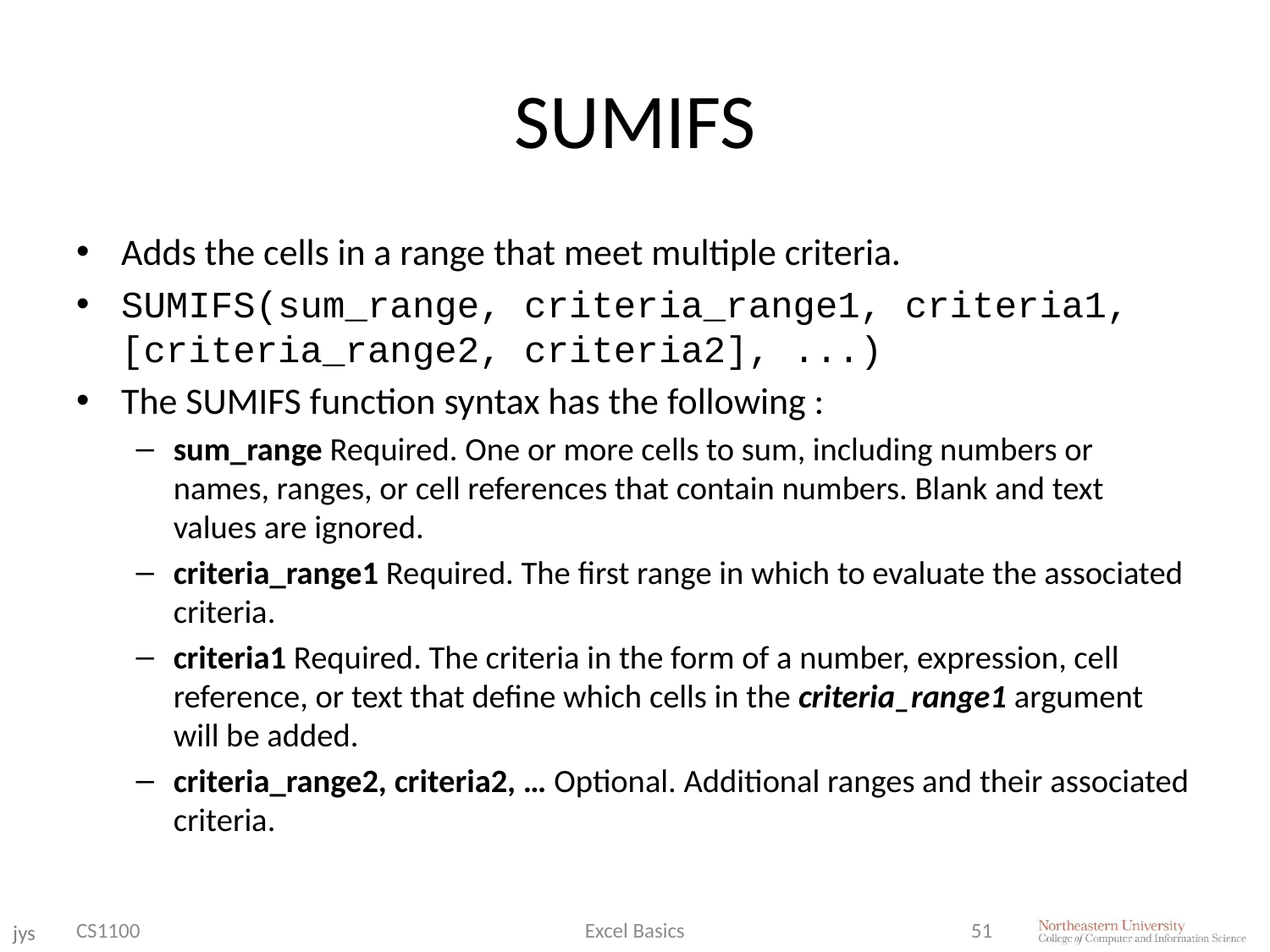

# SUMIFS
Adds the cells in a range that meet multiple criteria.
SUMIFS(sum_range, criteria_range1, criteria1, [criteria_range2, criteria2], ...)
The SUMIFS function syntax has the following :
sum_range Required. One or more cells to sum, including numbers or names, ranges, or cell references that contain numbers. Blank and text values are ignored.
criteria_range1 Required. The first range in which to evaluate the associated criteria.
criteria1 Required. The criteria in the form of a number, expression, cell reference, or text that define which cells in the criteria_range1 argument will be added.
criteria_range2, criteria2, … Optional. Additional ranges and their associated criteria.
CS1100
Excel Basics
51
jys